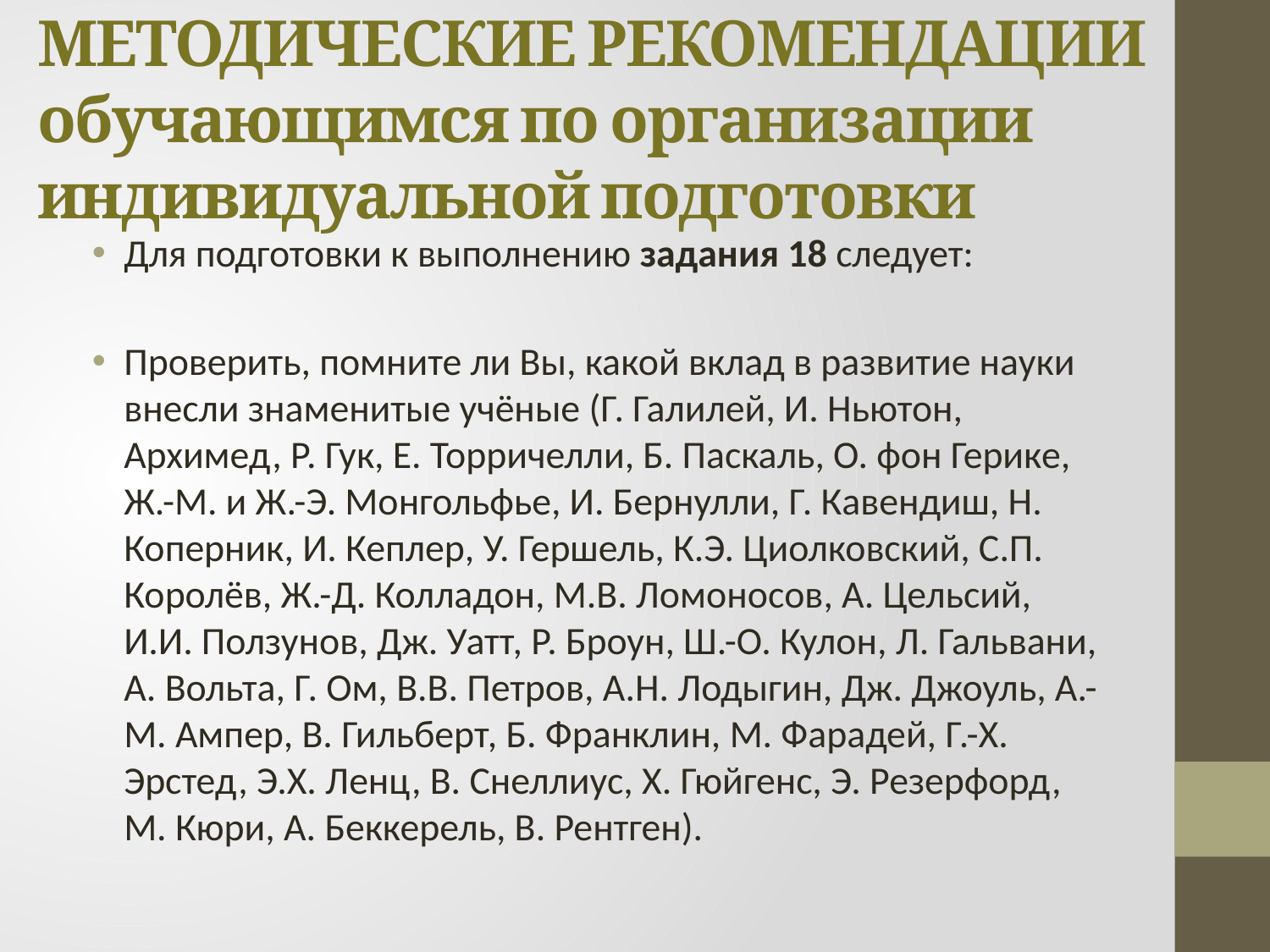

# МЕТОДИЧЕСКИЕ РЕКОМЕНДАЦИИ обучающимся по организации индивидуальной подготовки
Для подготовки к выполнению задания 18 следует:

Проверить, помните ли Вы, какой вклад в развитие науки внесли знаменитые учёные (Г. Галилей, И. Ньютон, Архимед, Р. Гук, Е. Торричелли, Б. Паскаль, О. фон Герике, Ж.-М. и Ж.-Э. Монгольфье, И. Бернулли, Г. Кавендиш, Н. Коперник, И. Кеплер, У. Гершель, К.Э. Циолковский, С.П. Королёв, Ж.-Д. Колладон, М.В. Ломоносов, А. Цельсий, И.И. Ползунов, Дж. Уатт, Р. Броун, Ш.-О. Кулон, Л. Гальвани, А. Вольта, Г. Ом, В.В. Петров, А.Н. Лодыгин, Дж. Джоуль, А.-М. Ампер, В. Гильберт, Б. Франклин, М. Фарадей, Г.-Х. Эрстед, Э.Х. Ленц, В. Снеллиус, Х. Гюйгенс, Э. Резерфорд, М. Кюри, А. Беккерель, В. Рентген).